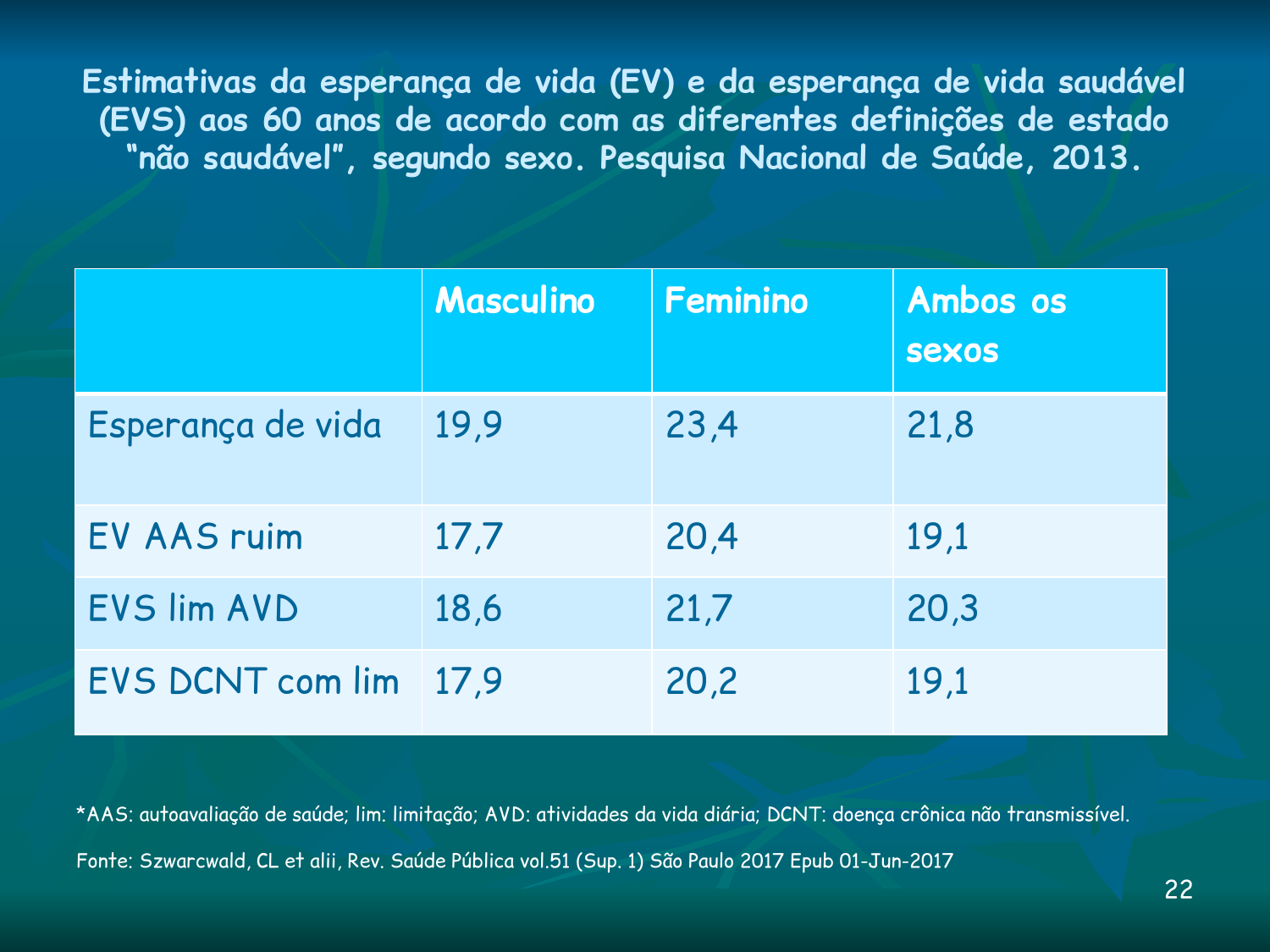

# Estimativas da esperança de vida (EV) e da esperança de vida saudável (EVS) aos 60 anos de acordo com as diferentes definições de estado “não saudável”, segundo sexo. Pesquisa Nacional de Saúde, 2013.
|  | Masculino | Feminino | Ambos os sexos |
| --- | --- | --- | --- |
| Esperança de vida | 19,9 | 23,4 | 21,8 |
| EV AAS ruim | 17,7 | 20,4 | 19,1 |
| EVS lim AVD | 18,6 | 21,7 | 20,3 |
| EVS DCNT com lim | 17,9 | 20,2 | 19,1 |
*AAS: autoavaliação de saúde; lim: limitação; AVD: atividades da vida diária; DCNT: doença crônica não transmissível.

Fonte: Szwarcwald, CL et alii, Rev. Saúde Pública vol.51 (Sup. 1) São Paulo 2017 Epub 01-Jun-2017
22